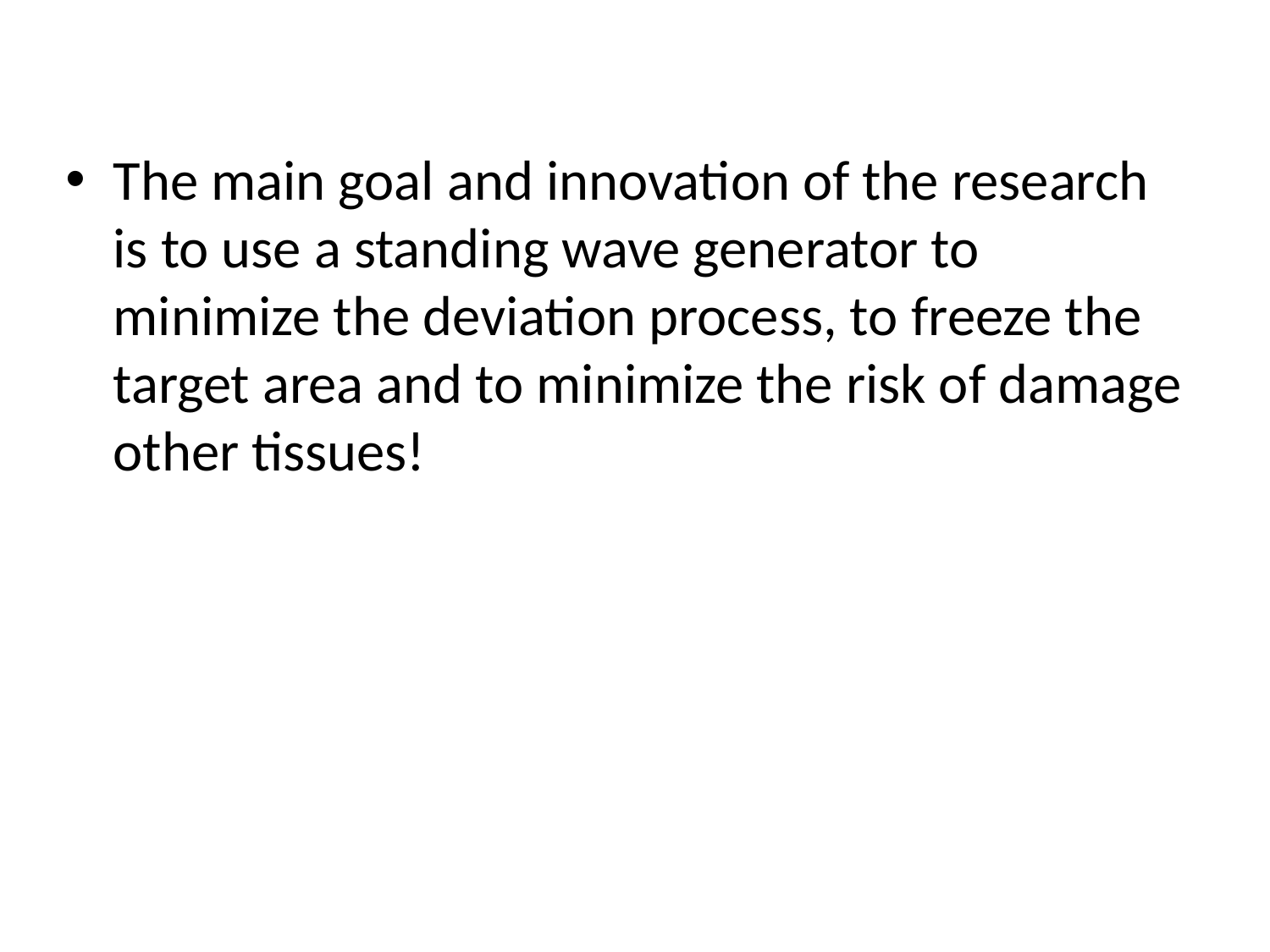

The main goal and innovation of the research is to use a standing wave generator to minimize the deviation process, to freeze the target area and to minimize the risk of damage other tissues!